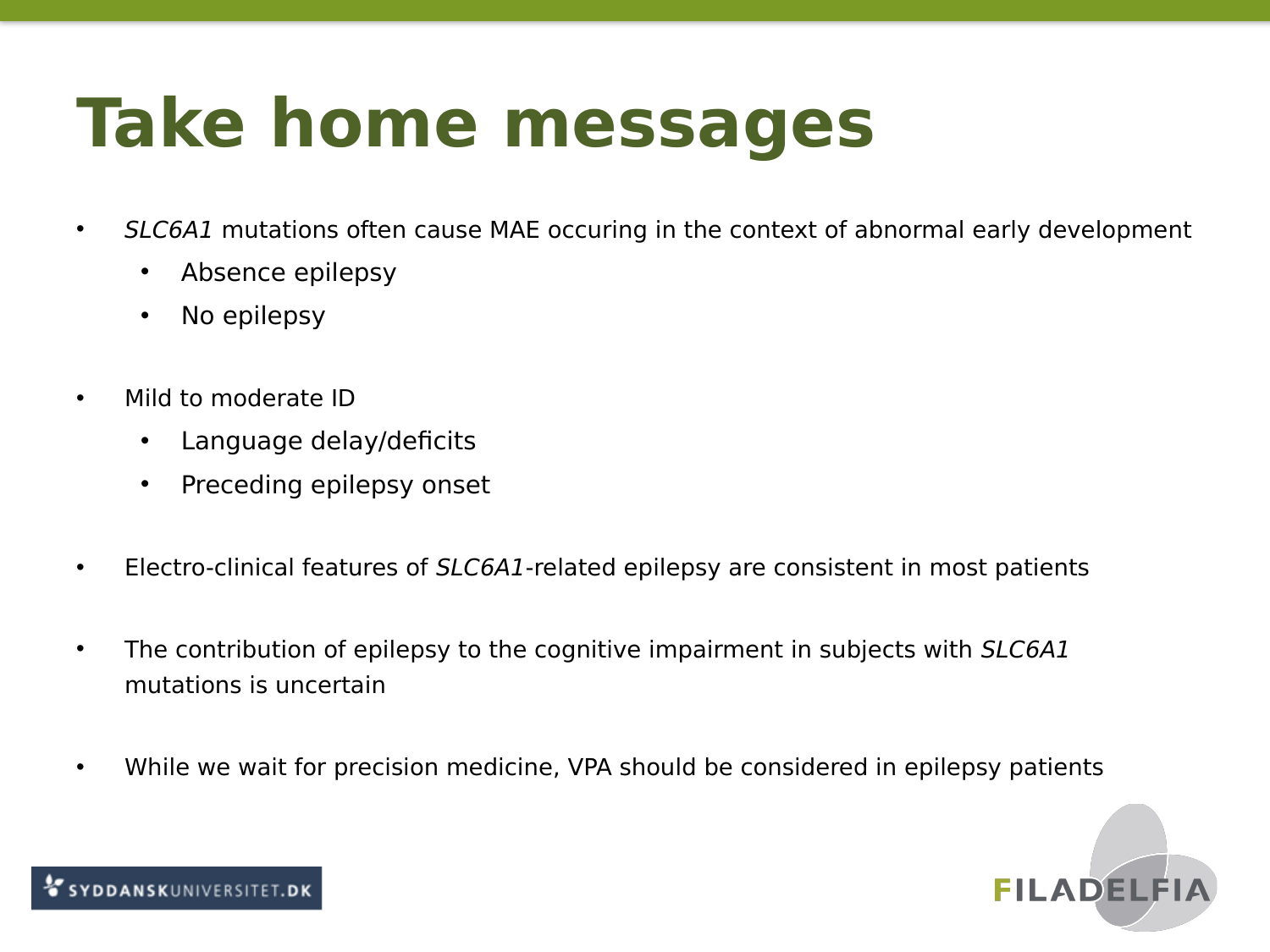

# Take home messages
SLC6A1 mutations often cause MAE occuring in the context of abnormal early development
Absence epilepsy
No epilepsy

Mild to moderate ID
Language delay/deficits
Preceding epilepsy onset

Electro-clinical features of SLC6A1-related epilepsy are consistent in most patients

The contribution of epilepsy to the cognitive impairment in subjects with SLC6A1 mutations is uncertain

While we wait for precision medicine, VPA should be considered in epilepsy patients